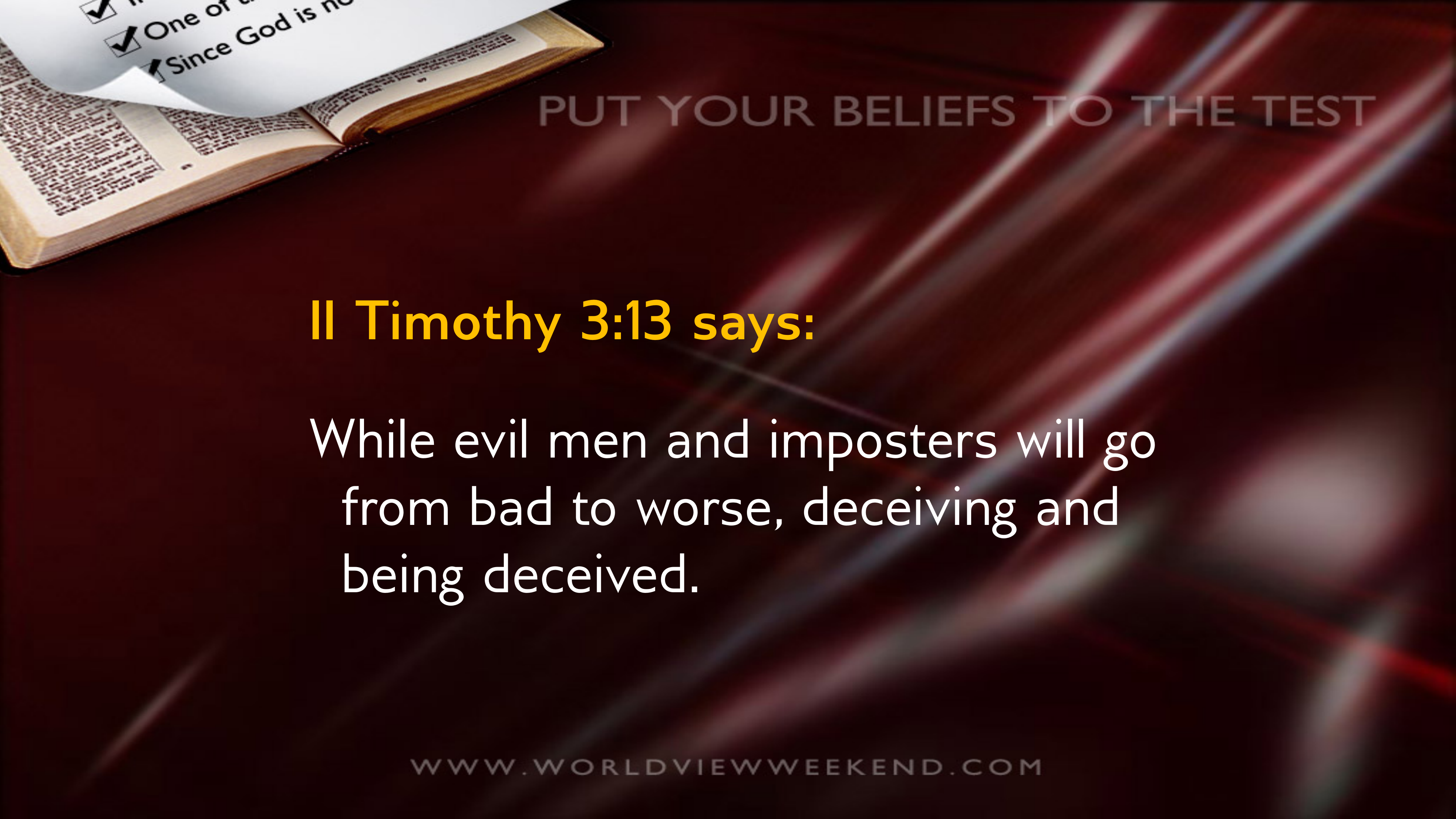

II Timothy 3:13 says:
While evil men and imposters will go from bad to worse, deceiving and being deceived.